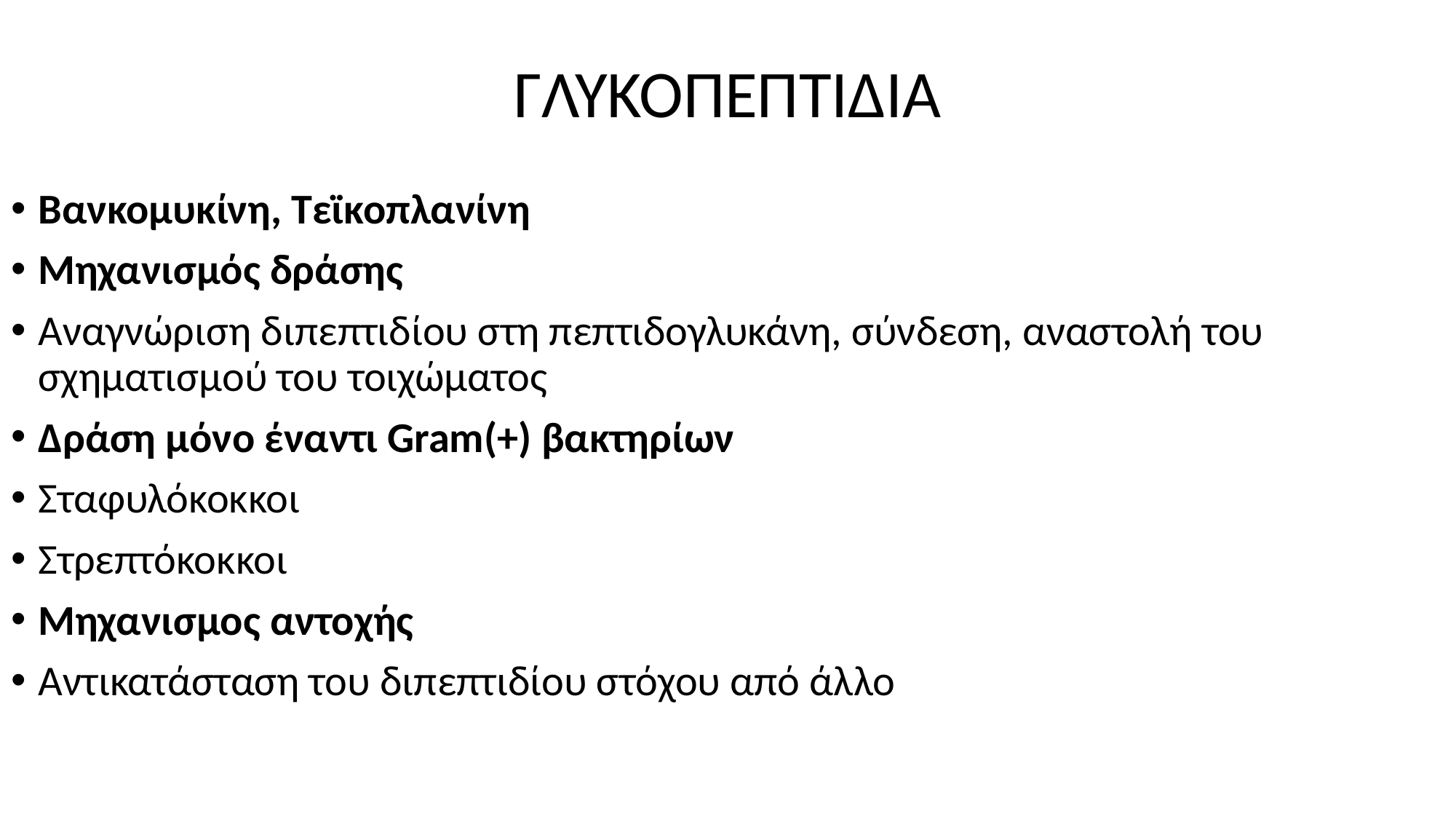

# ΓΛΥΚΟΠΕΠΤΙΔΙΑ

Βανκομυκίνη, Τεϊκοπλανίνη
Μηχανισμός δράσης
Αναγνώριση διπεπτιδίου στη πεπτιδογλυκάνη, σύνδεση, αναστολή του σχηματισμού του τοιχώματος
Δράση μόνο έναντι Gram(+) βακτηρίων
Σταφυλόκοκκοι
Στρεπτόκοκκοι
Μηχανισμος αντοχής
Αντικατάσταση του διπεπτιδίου στόχου από άλλο